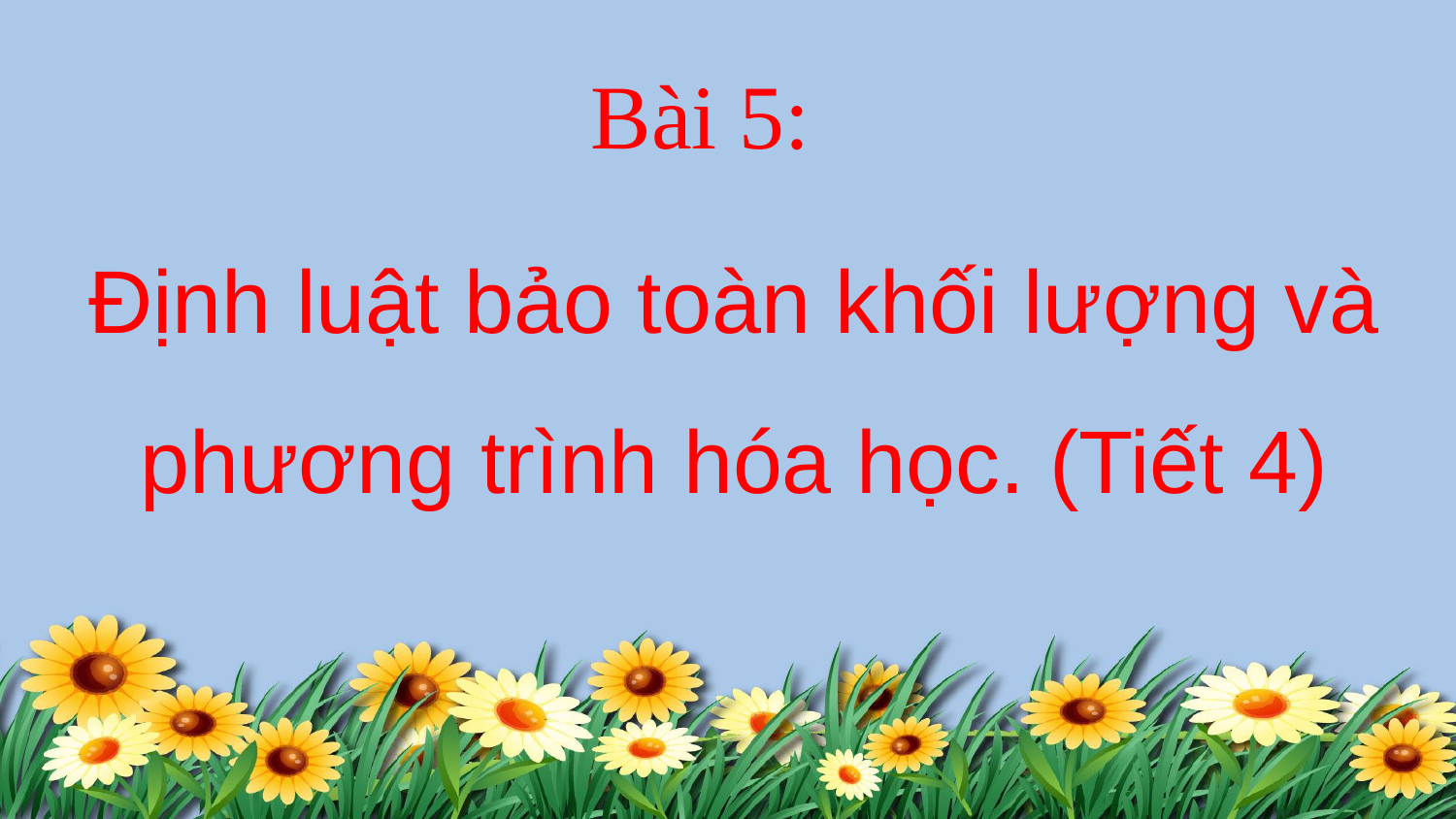

Bài 5:
Định luật bảo toàn khối lượng và phương trình hóa học. (Tiết 4)